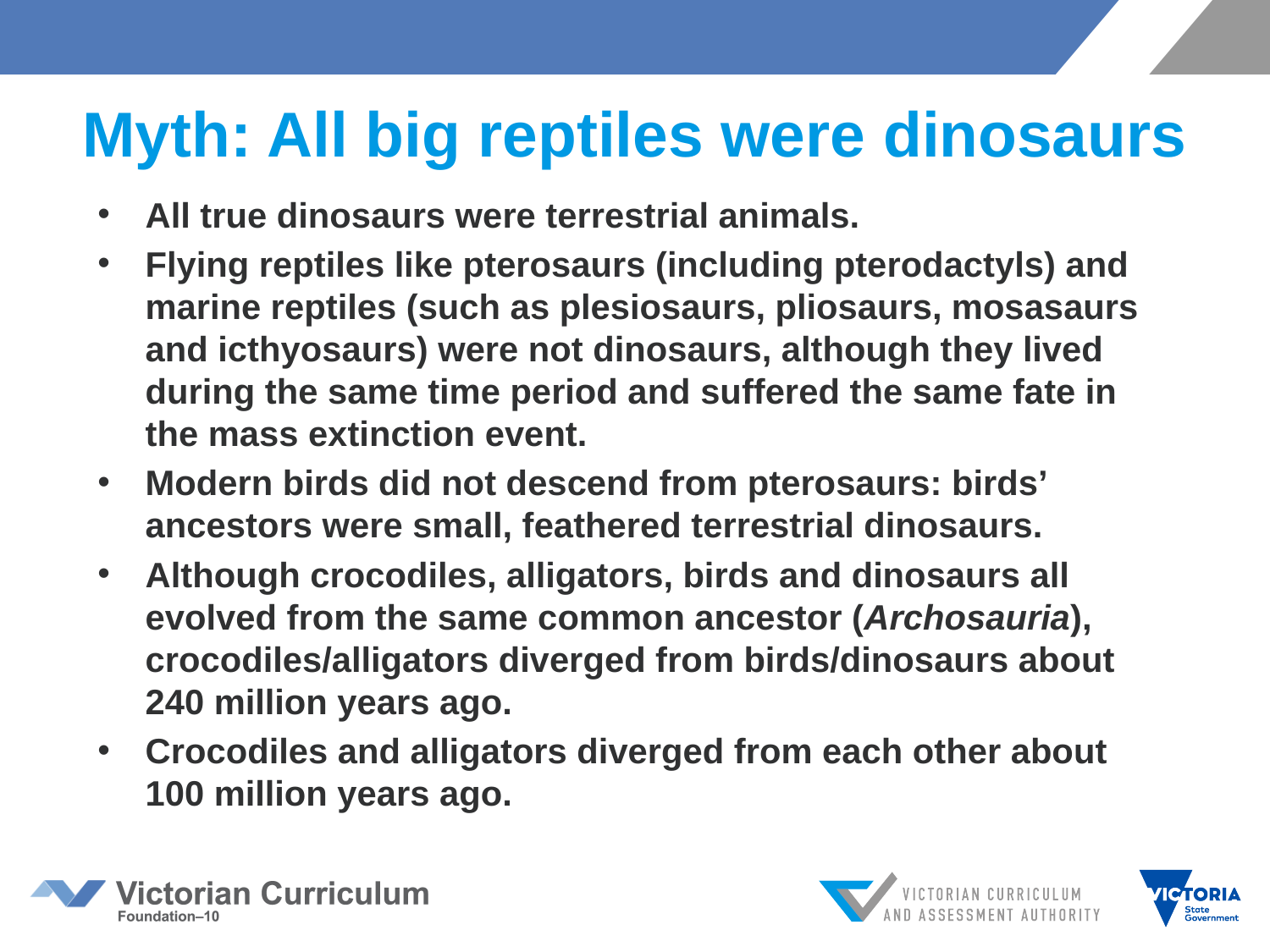

# Myth: All big reptiles were dinosaurs
All true dinosaurs were terrestrial animals.
Flying reptiles like pterosaurs (including pterodactyls) and marine reptiles (such as plesiosaurs, pliosaurs, mosasaurs and icthyosaurs) were not dinosaurs, although they lived during the same time period and suffered the same fate in the mass extinction event.
Modern birds did not descend from pterosaurs: birds’ ancestors were small, feathered terrestrial dinosaurs.
Although crocodiles, alligators, birds and dinosaurs all evolved from the same common ancestor (Archosauria), crocodiles/alligators diverged from birds/dinosaurs about 240 million years ago.
Crocodiles and alligators diverged from each other about 100 million years ago.